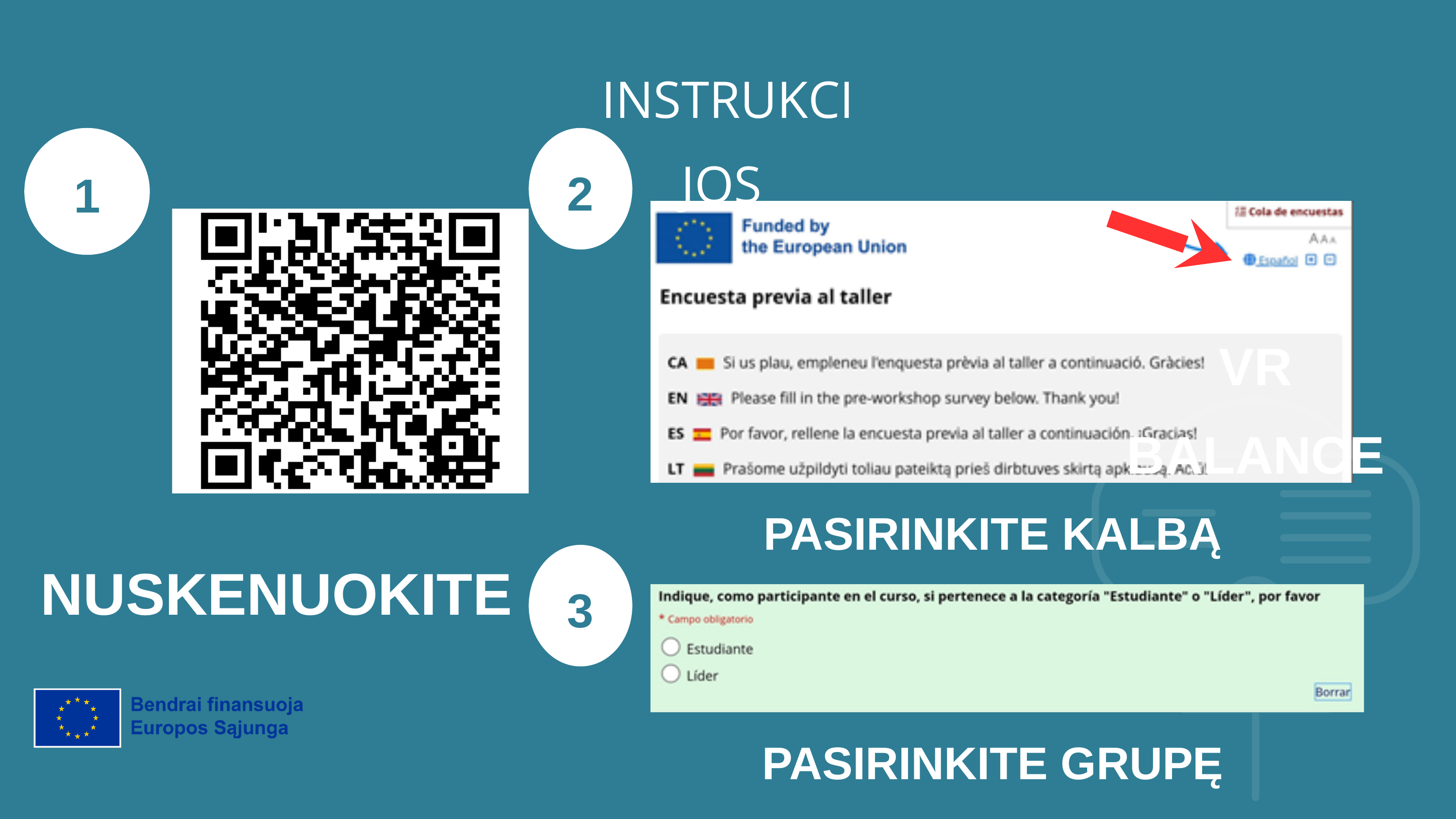

INSTRUKCIJOS

1

NUSKENUOKITE

2

PASIRINKITE KALBĄ
VR BALANCE

3

PASIRINKITE GRUPĘ